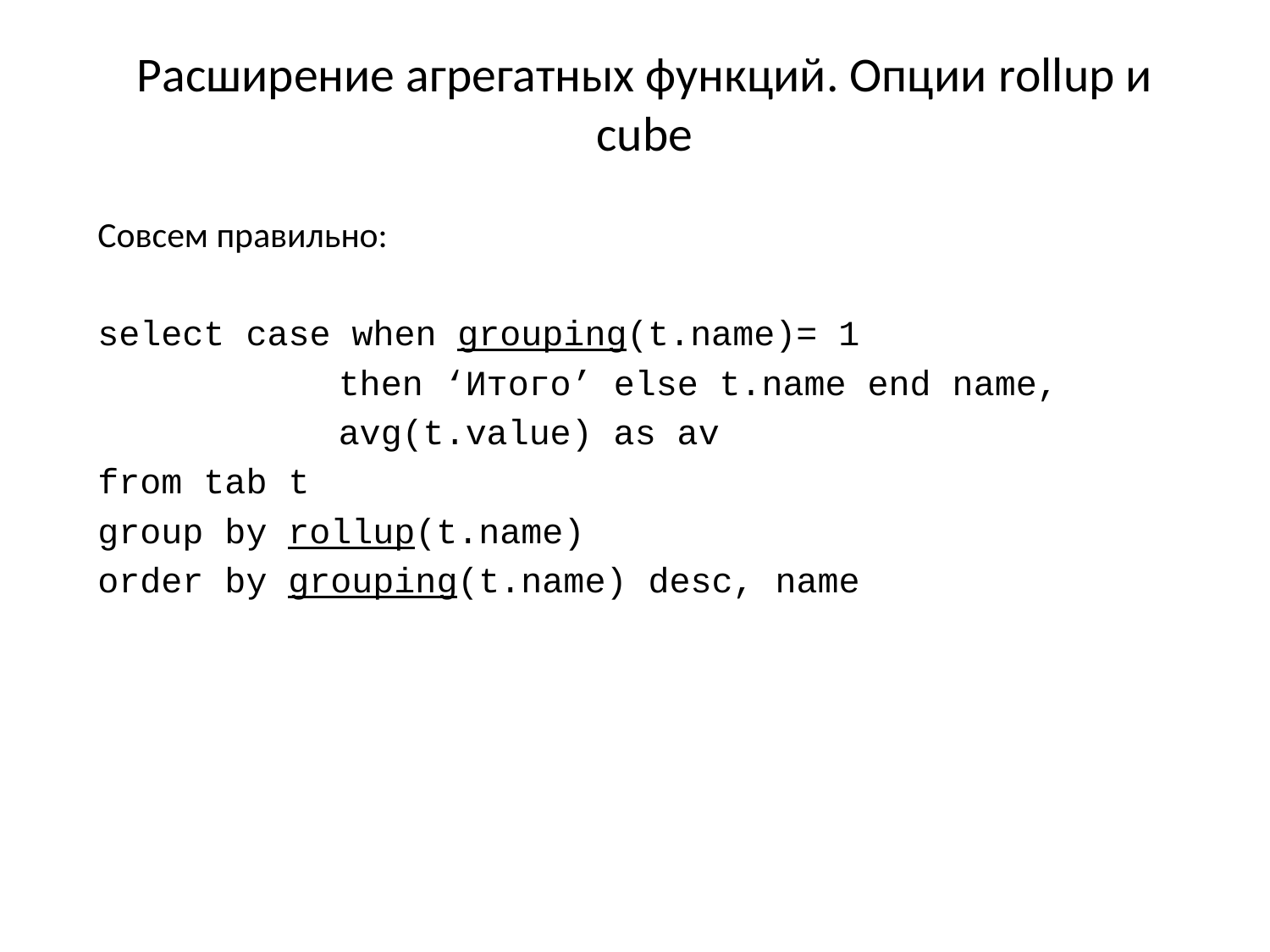

# Расширение агрегатных функций. Опции rollup и cube

Совсем правильно:

select case when grouping(t.name)= 1
		  then ‘Итого’ else t.name end name,
		  avg(t.value) as av
from tab t
group by rollup(t.name)
order by grouping(t.name) desc, name